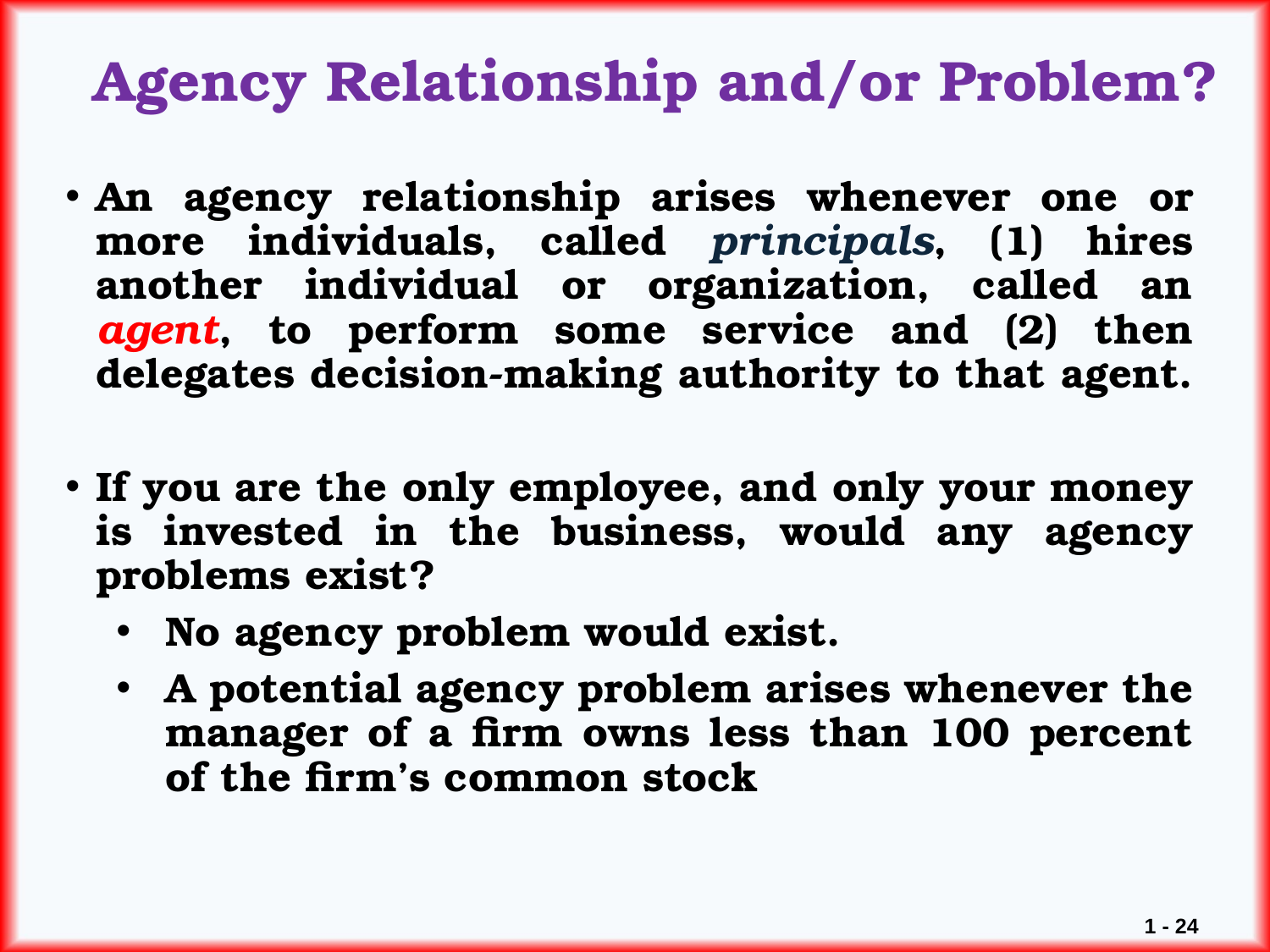

# Agency Relationship and/or Problem?
An agency relationship arises whenever one or more individuals, called principals, (1) hires another individual or organization, called an agent, to perform some service and (2) then delegates decision-making authority to that agent.

If you are the only employee, and only your money is invested in the business, would any agency problems exist?
No agency problem would exist.
A potential agency problem arises whenever the manager of a firm owns less than 100 percent of the firm’s common stock